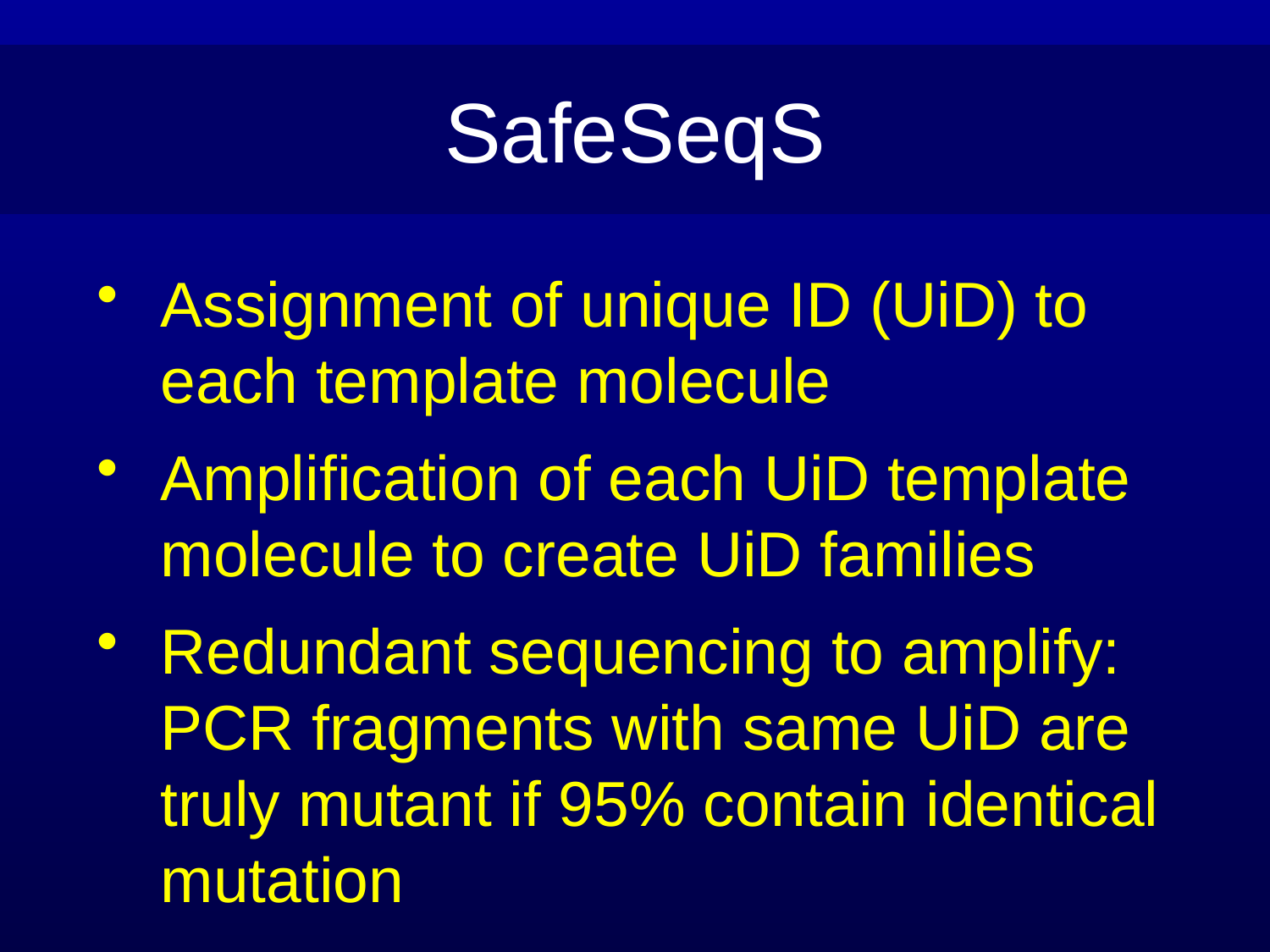

SafeSeqS
Assignment of unique ID (UiD) to each template molecule
Amplification of each UiD template molecule to create UiD families
Redundant sequencing to amplify: PCR fragments with same UiD are truly mutant if 95% contain identical mutation